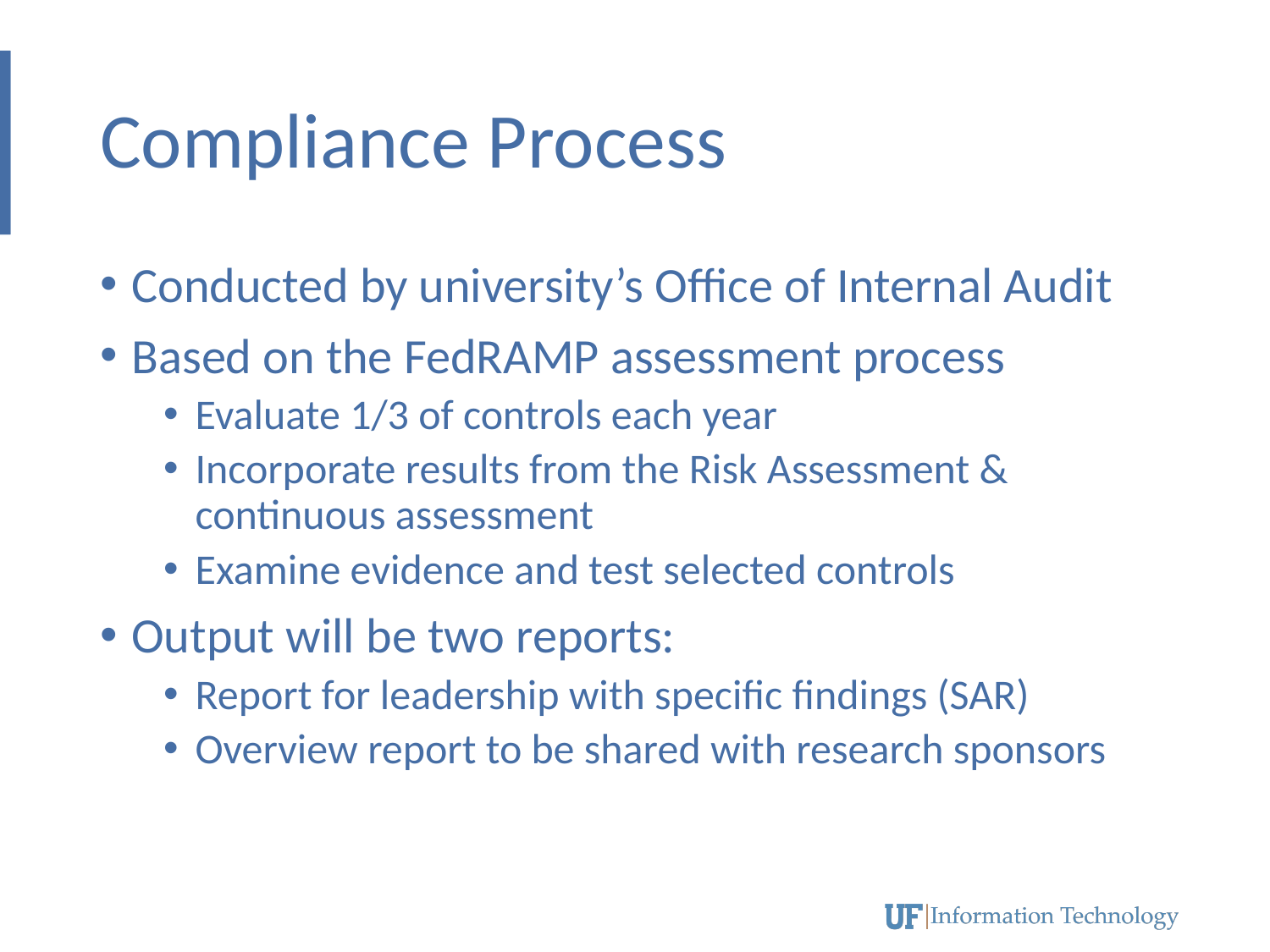

# Compliance Process
Conducted by university’s Office of Internal Audit
Based on the FedRAMP assessment process
Evaluate 1/3 of controls each year
Incorporate results from the Risk Assessment & continuous assessment
Examine evidence and test selected controls
Output will be two reports:
Report for leadership with specific findings (SAR)
Overview report to be shared with research sponsors